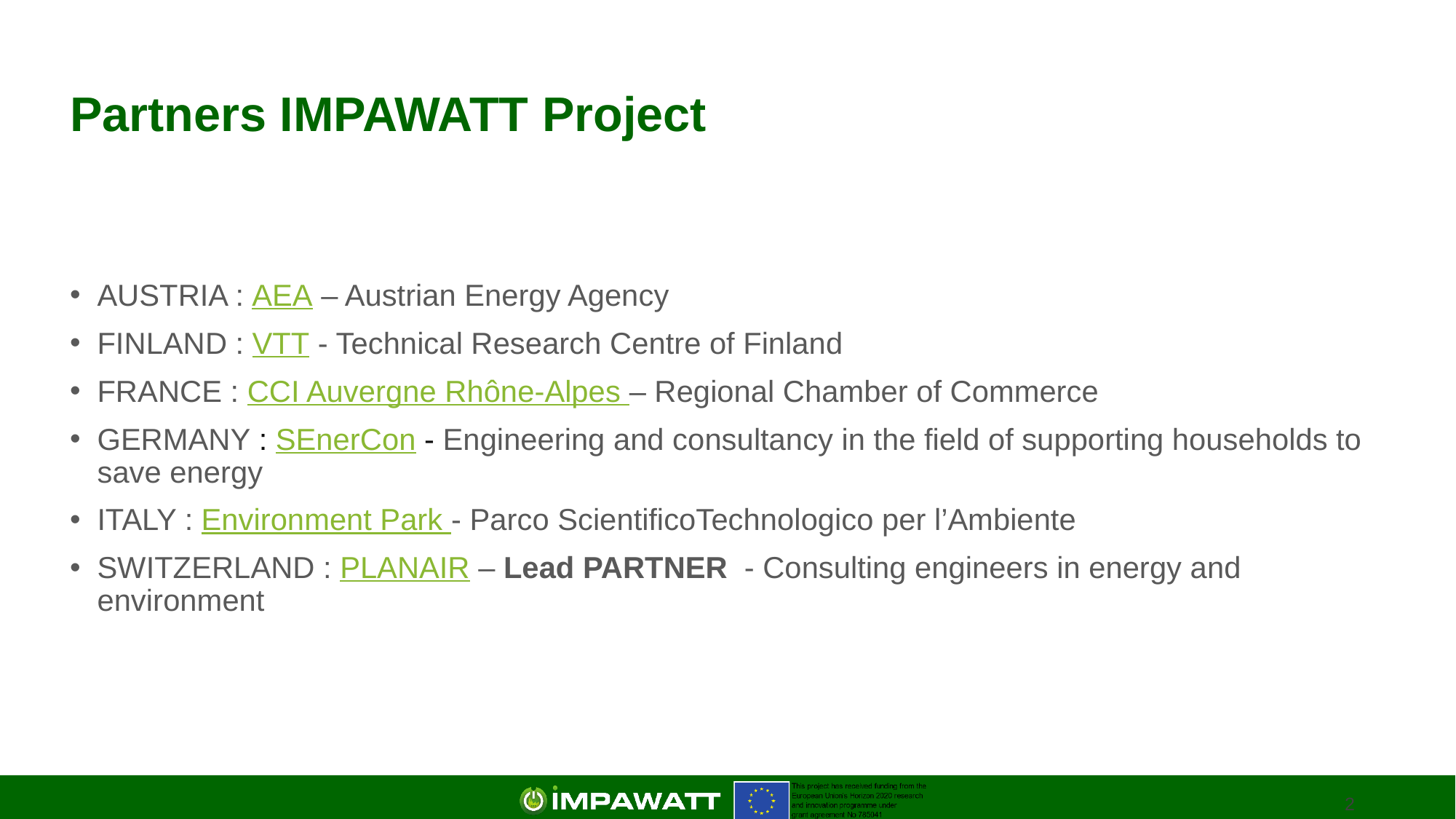

# Partners IMPAWATT Project
AUSTRIA : AEA – Austrian Energy Agency
FINLAND : VTT - Technical Research Centre of Finland
FRANCE : CCI Auvergne Rhône-Alpes – Regional Chamber of Commerce
GERMANY : SEnerCon - Engineering and consultancy in the field of supporting households to save energy
ITALY : Environment Park - Parco ScientificoTechnologico per l’Ambiente
SWITZERLAND : PLANAIR – Lead PARTNER  - Consulting engineers in energy and environment

2